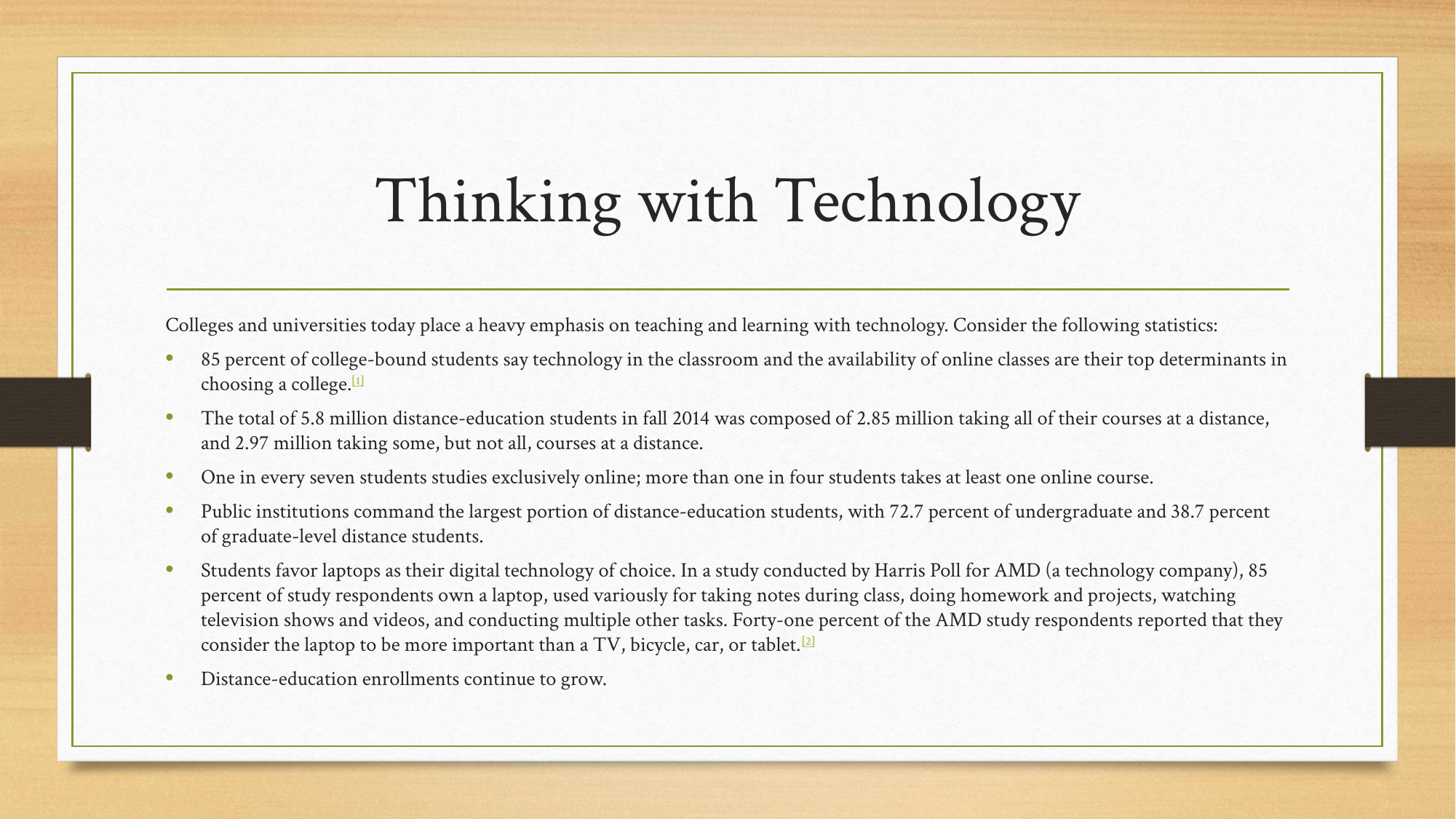

# Thinking with Technology
Colleges and universities today place a heavy emphasis on teaching and learning with technology. Consider the following statistics:
85 percent of college-bound students say technology in the classroom and the availability of online classes are their top determinants in choosing a college.[1]
The total of 5.8 million distance-education students in fall 2014 was composed of 2.85 million taking all of their courses at a distance, and 2.97 million taking some, but not all, courses at a distance.
One in every seven students studies exclusively online; more than one in four students takes at least one online course.
Public institutions command the largest portion of distance-education students, with 72.7 percent of undergraduate and 38.7 percent of graduate-level distance students.
Students favor laptops as their digital technology of choice. In a study conducted by Harris Poll for AMD (a technology company), 85 percent of study respondents own a laptop, used variously for taking notes during class, doing homework and projects, watching television shows and videos, and conducting multiple other tasks. Forty-one percent of the AMD study respondents reported that they consider the laptop to be more important than a TV, bicycle, car, or tablet.[2]
Distance-education enrollments continue to grow.